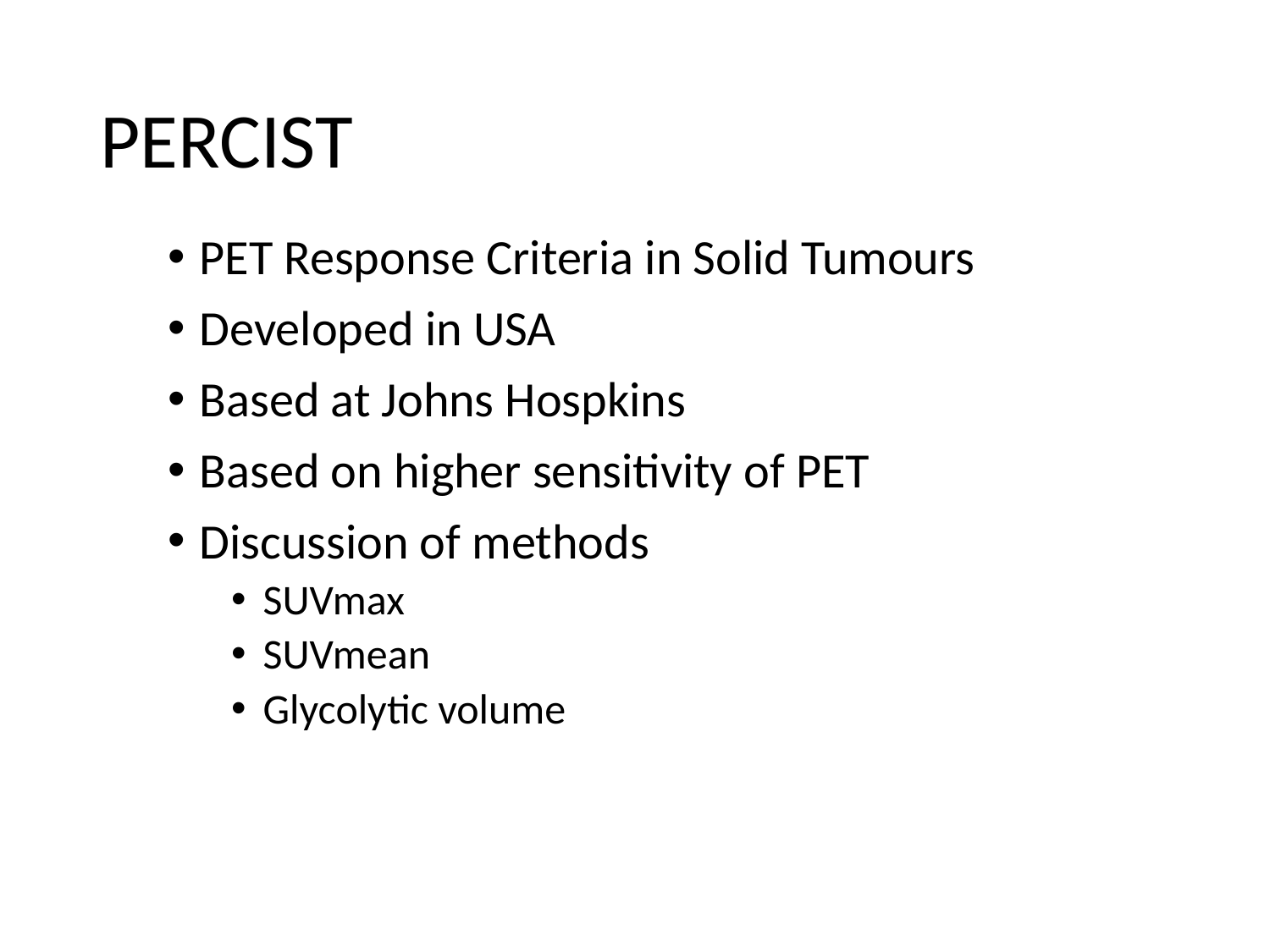

# PERCIST
PET Response Criteria in Solid Tumours
Developed in USA
Based at Johns Hospkins
Based on higher sensitivity of PET
Discussion of methods
SUVmax
SUVmean
Glycolytic volume